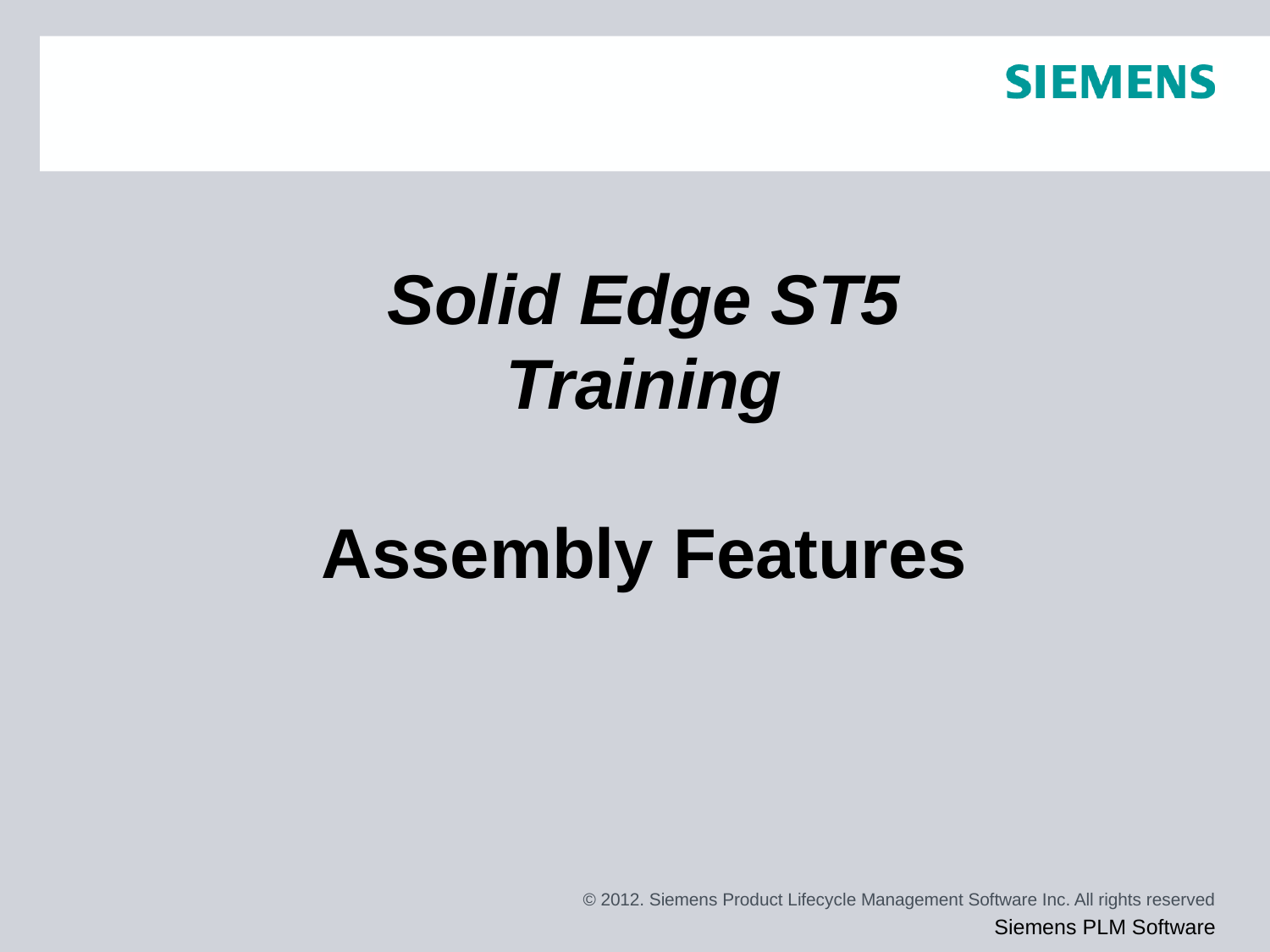

# Solid Edge ST5 Training Assembly Features